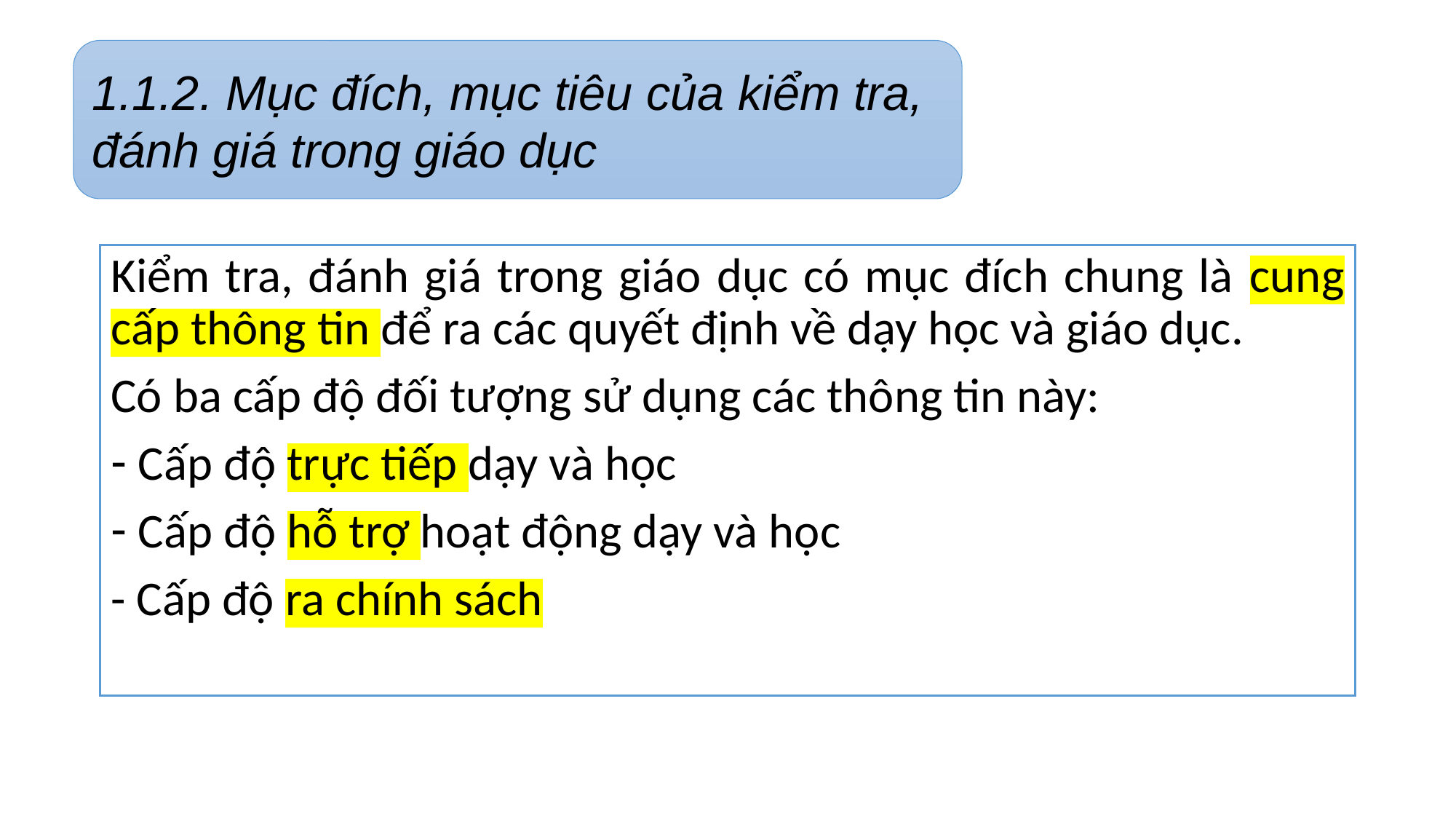

1.1.2. Mục đích, mục tiêu của kiểm tra, đánh giá trong giáo dục
Kiểm tra, đánh giá trong giáo dục có mục đích chung là cung cấp thông tin để ra các quyết định về dạy học và giáo dục.
Có ba cấp độ đối tượng sử dụng các thông tin này:
Cấp độ trực tiếp dạy và học
Cấp độ hỗ trợ hoạt động dạy và học
- Cấp độ ra chính sách